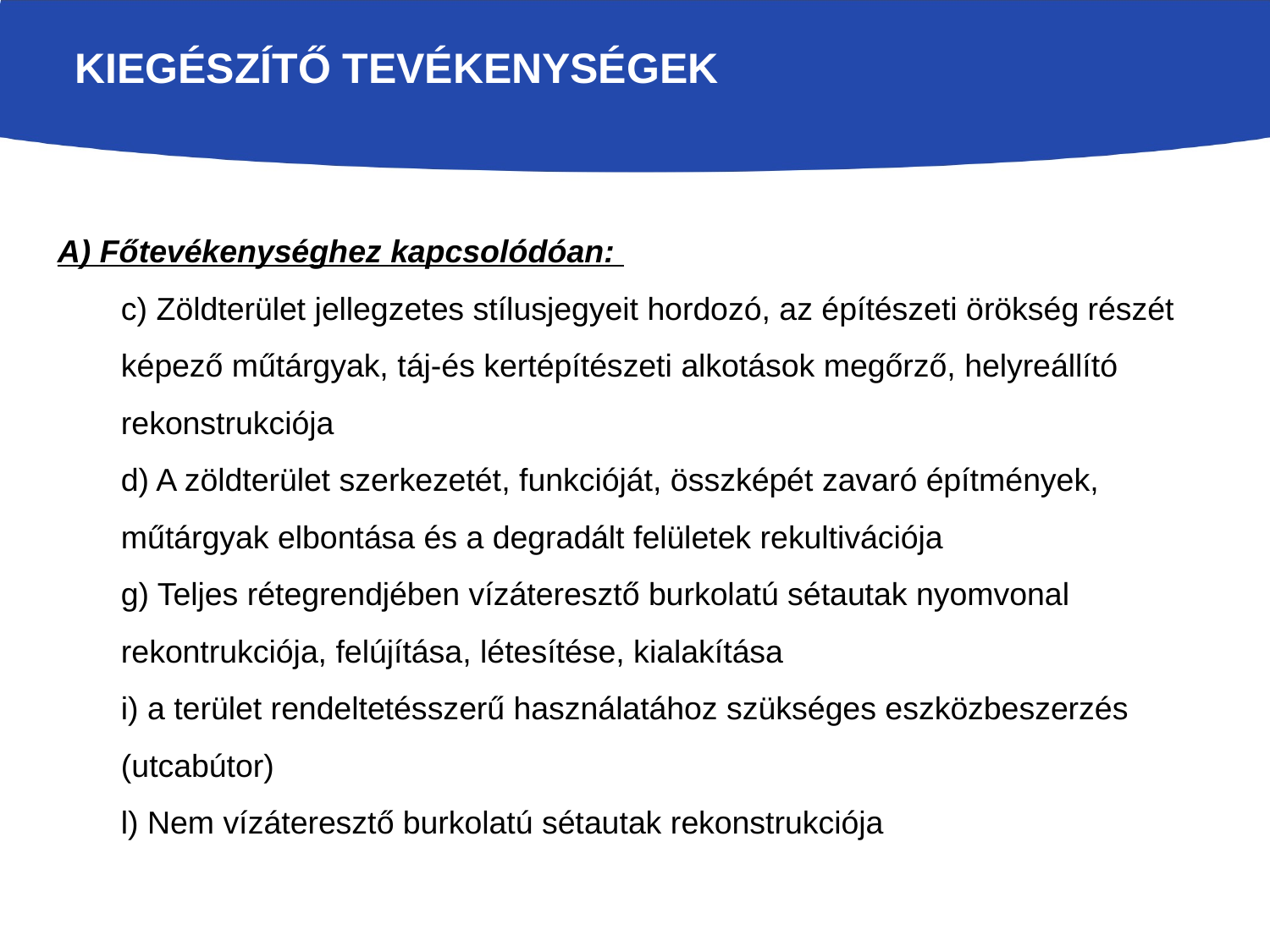

# Kiegészítő tevékenységek
A) Főtevékenységhez kapcsolódóan:
c) Zöldterület jellegzetes stílusjegyeit hordozó, az építészeti örökség részét képező műtárgyak, táj-és kertépítészeti alkotások megőrző, helyreállító rekonstrukciója
d) A zöldterület szerkezetét, funkcióját, összképét zavaró építmények, műtárgyak elbontása és a degradált felületek rekultivációja
g) Teljes rétegrendjében vízáteresztő burkolatú sétautak nyomvonal rekontrukciója, felújítása, létesítése, kialakítása
i) a terület rendeltetésszerű használatához szükséges eszközbeszerzés (utcabútor)
l) Nem vízáteresztő burkolatú sétautak rekonstrukciója